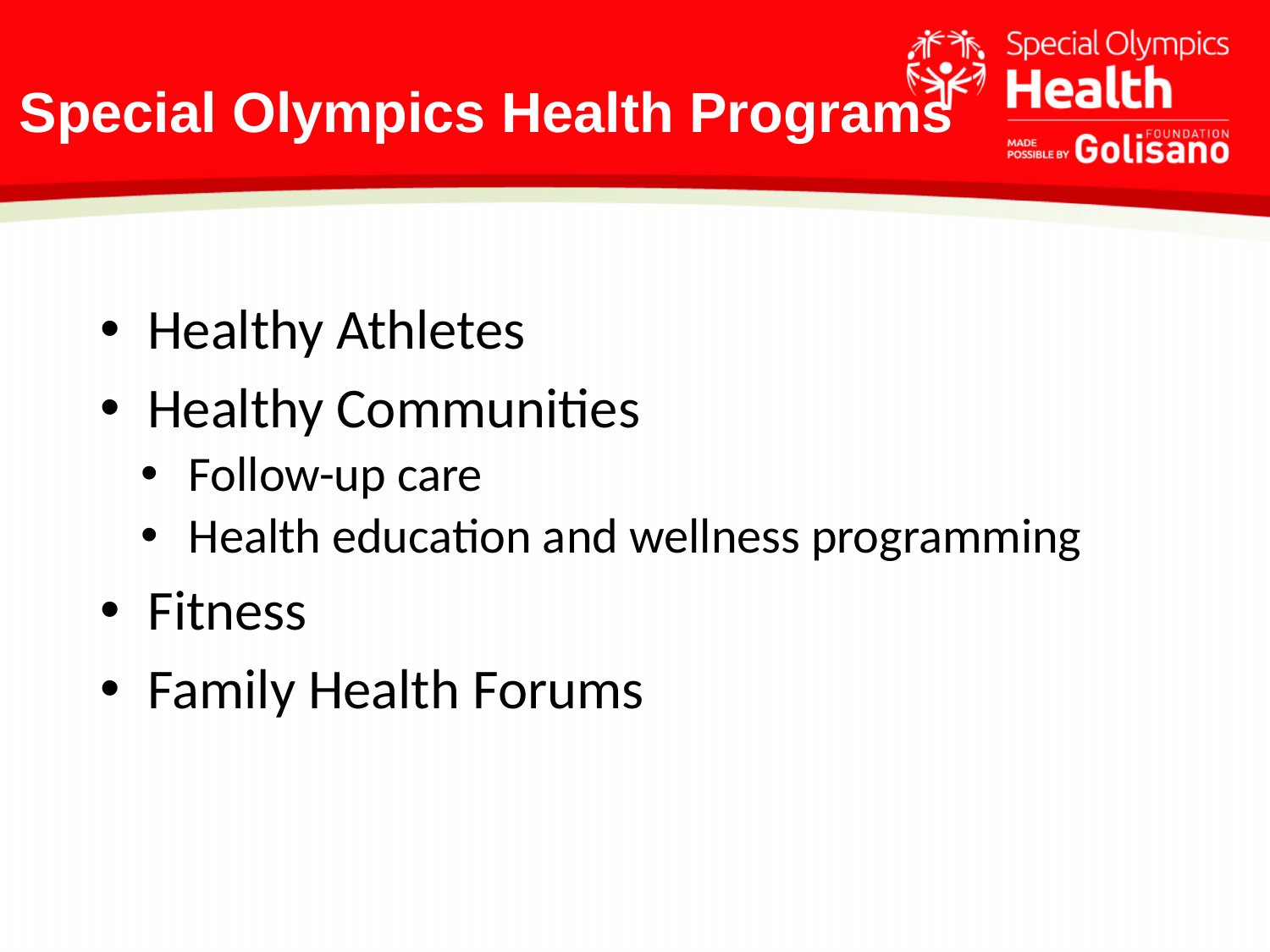

# Special Olympics Health Programs
Healthy Athletes
Healthy Communities
Follow-up care
Health education and wellness programming
Fitness
Family Health Forums